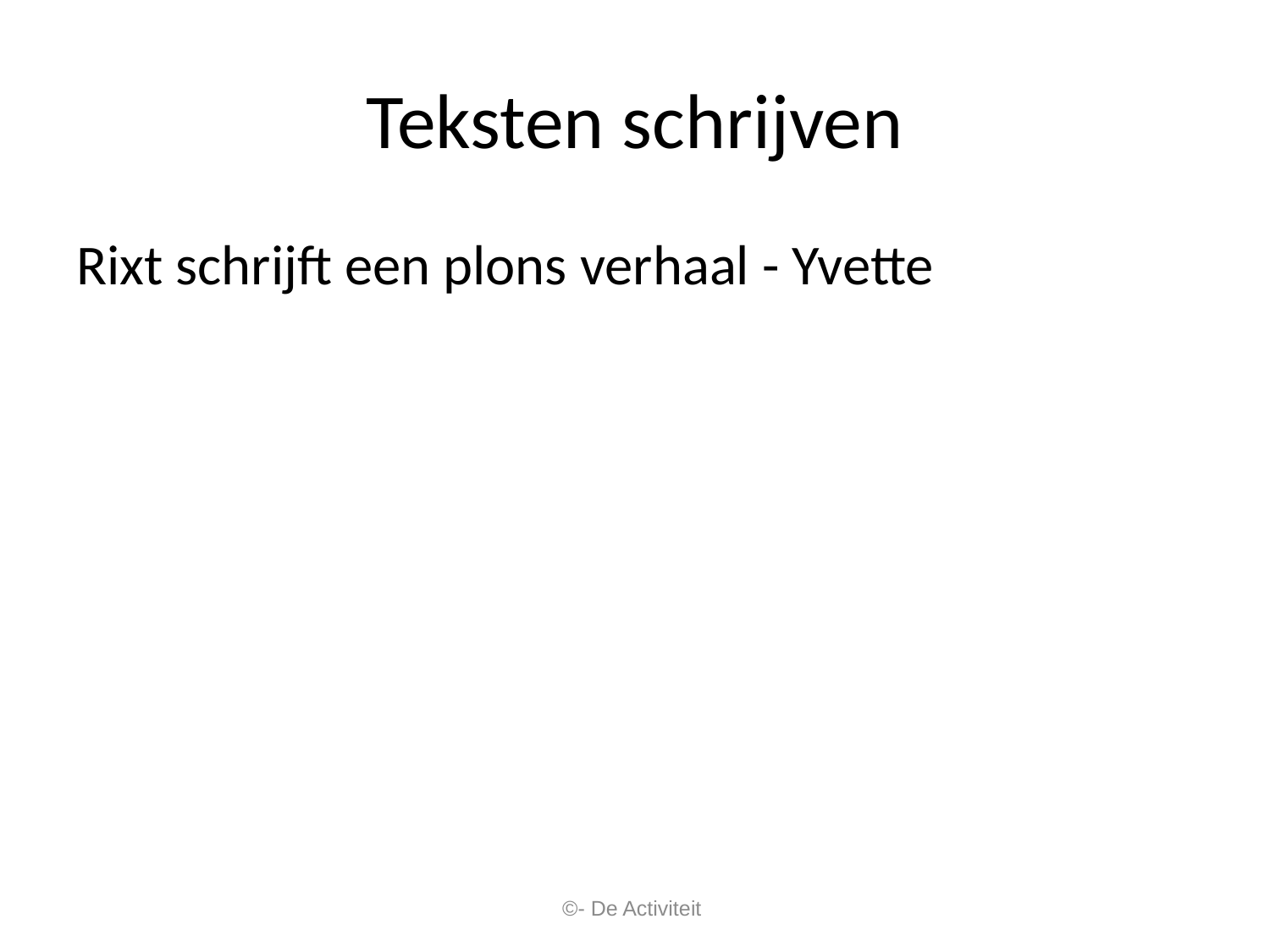

# Teksten schrijven
Rixt schrijft een plons verhaal - Yvette
©- De Activiteit